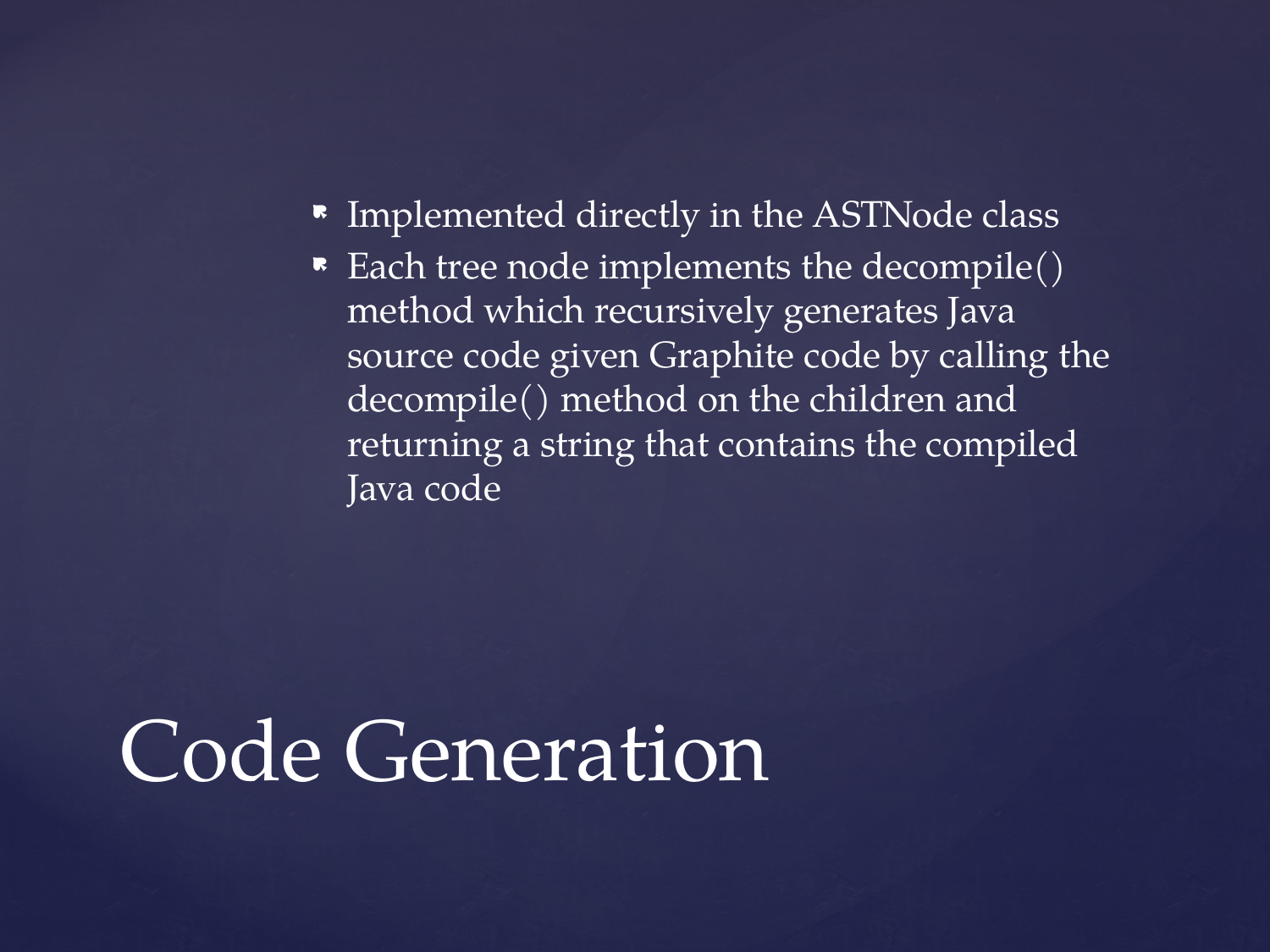

Implemented directly in the ASTNode class
Each tree node implements the decompile() method which recursively generates Java source code given Graphite code by calling the decompile() method on the children and returning a string that contains the compiled Java code
# Code Generation